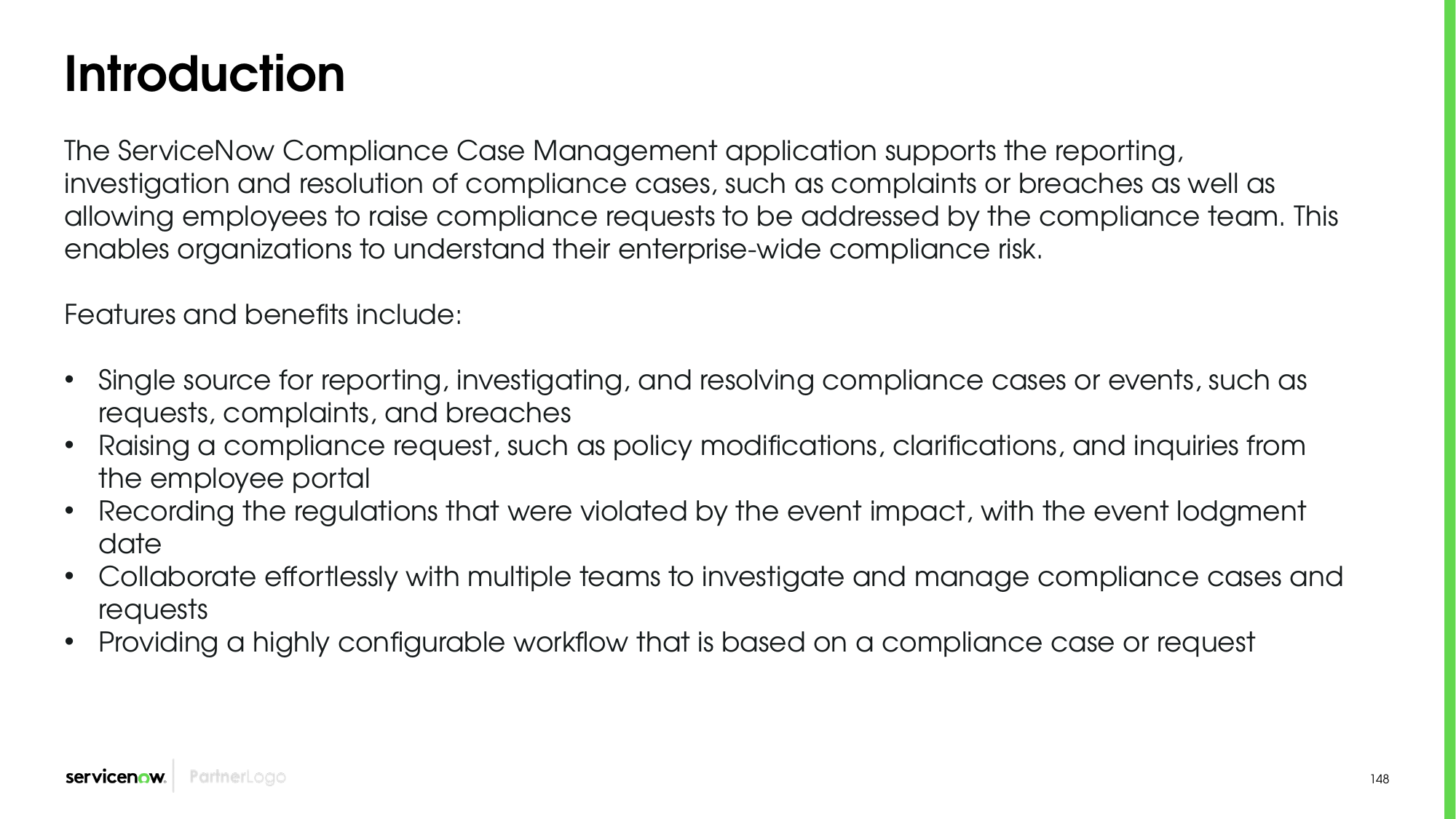

# Introduction
The ServiceNow Compliance Case Management application supports the reporting, investigation and resolution of compliance cases, such as complaints or breaches as well as allowing employees to raise compliance requests to be addressed by the compliance team. This enables organizations to understand their enterprise-wide compliance risk.

Features and benefits include:

Single source for reporting, investigating, and resolving compliance cases or events, such as requests, complaints, and breaches
Raising a compliance request, such as policy modifications, clarifications, and inquiries from the employee portal
Recording the regulations that were violated by the event impact, with the event lodgment date
Collaborate effortlessly with multiple teams to investigate and manage compliance cases and requests
Providing a highly configurable workflow that is based on a compliance case or request